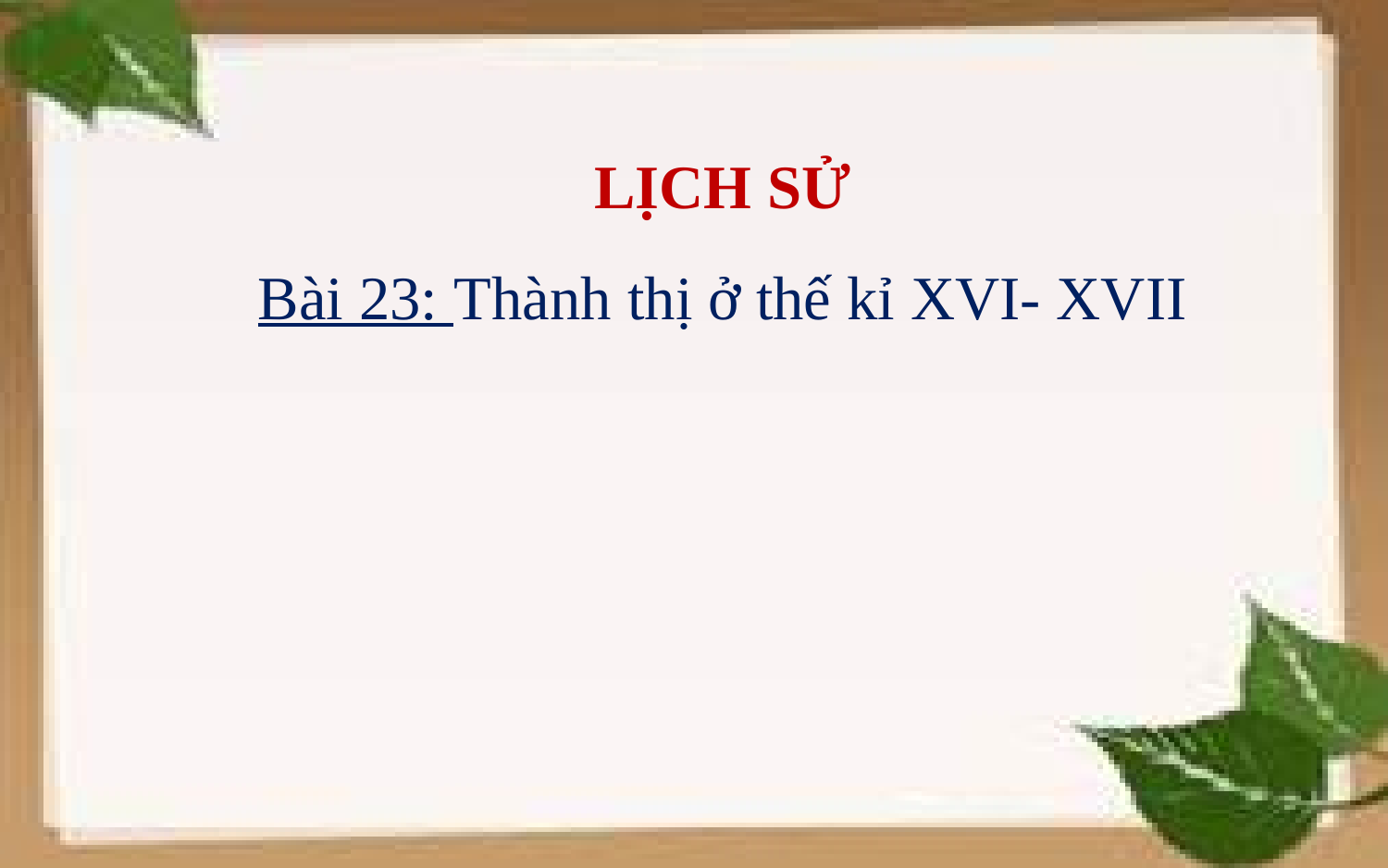

LỊCH SỬ
Bài 23: Thành thị ở thế kỉ XVI- XVII